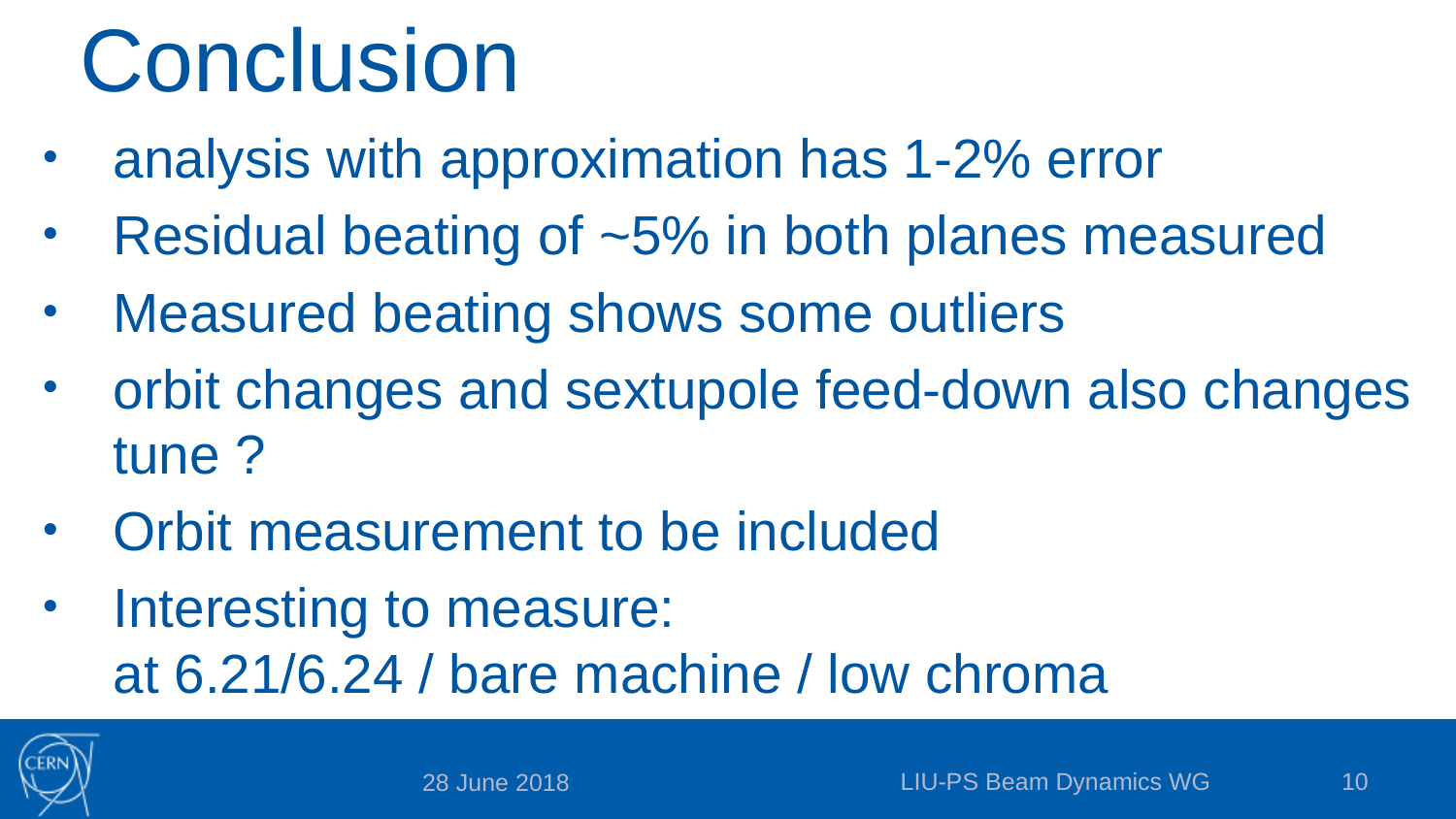

# Conclusion
analysis with approximation has 1-2% error
Residual beating of ~5% in both planes measured
Measured beating shows some outliers
orbit changes and sextupole feed-down also changes tune ?
Orbit measurement to be included
Interesting to measure:
at 6.21/6.24 / bare machine / low chroma
LIU-PS Beam Dynamics WG
10
28 June 2018